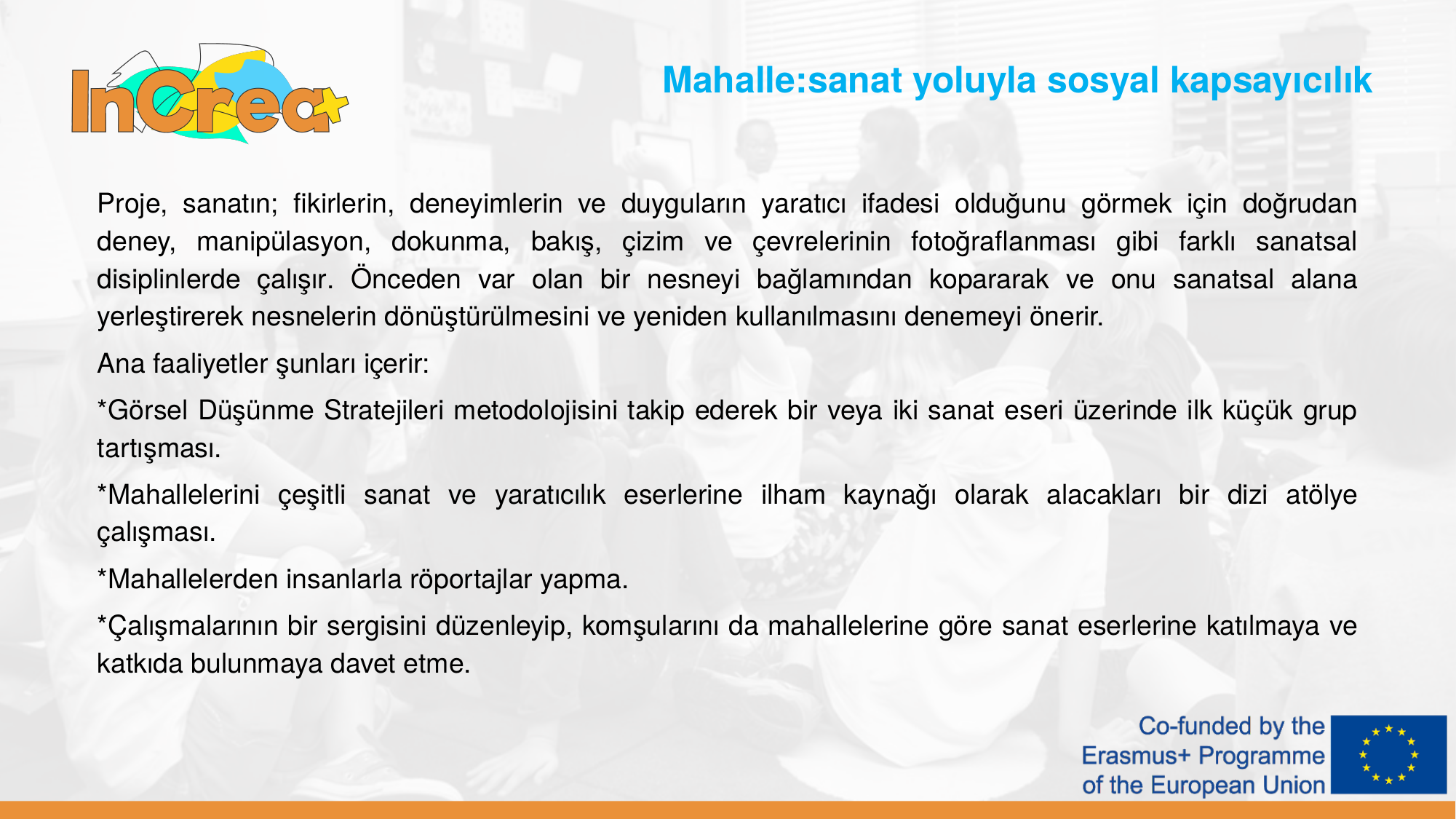

Mahalle:sanat yoluyla sosyal kapsayıcılık
Proje, sanatın; fikirlerin, deneyimlerin ve duyguların yaratıcı ifadesi olduğunu görmek için doğrudan deney, manipülasyon, dokunma, bakış, çizim ve çevrelerinin fotoğraflanması gibi farklı sanatsal disiplinlerde çalışır. Önceden var olan bir nesneyi bağlamından kopararak ve onu sanatsal alana yerleştirerek nesnelerin dönüştürülmesini ve yeniden kullanılmasını denemeyi önerir.
Ana faaliyetler şunları içerir:
*Görsel Düşünme Stratejileri metodolojisini takip ederek bir veya iki sanat eseri üzerinde ilk küçük grup tartışması.
*Mahallelerini çeşitli sanat ve yaratıcılık eserlerine ilham kaynağı olarak alacakları bir dizi atölye çalışması.
*Mahallelerden insanlarla röportajlar yapma.
*Çalışmalarının bir sergisini düzenleyip, komşularını da mahallelerine göre sanat eserlerine katılmaya ve katkıda bulunmaya davet etme.